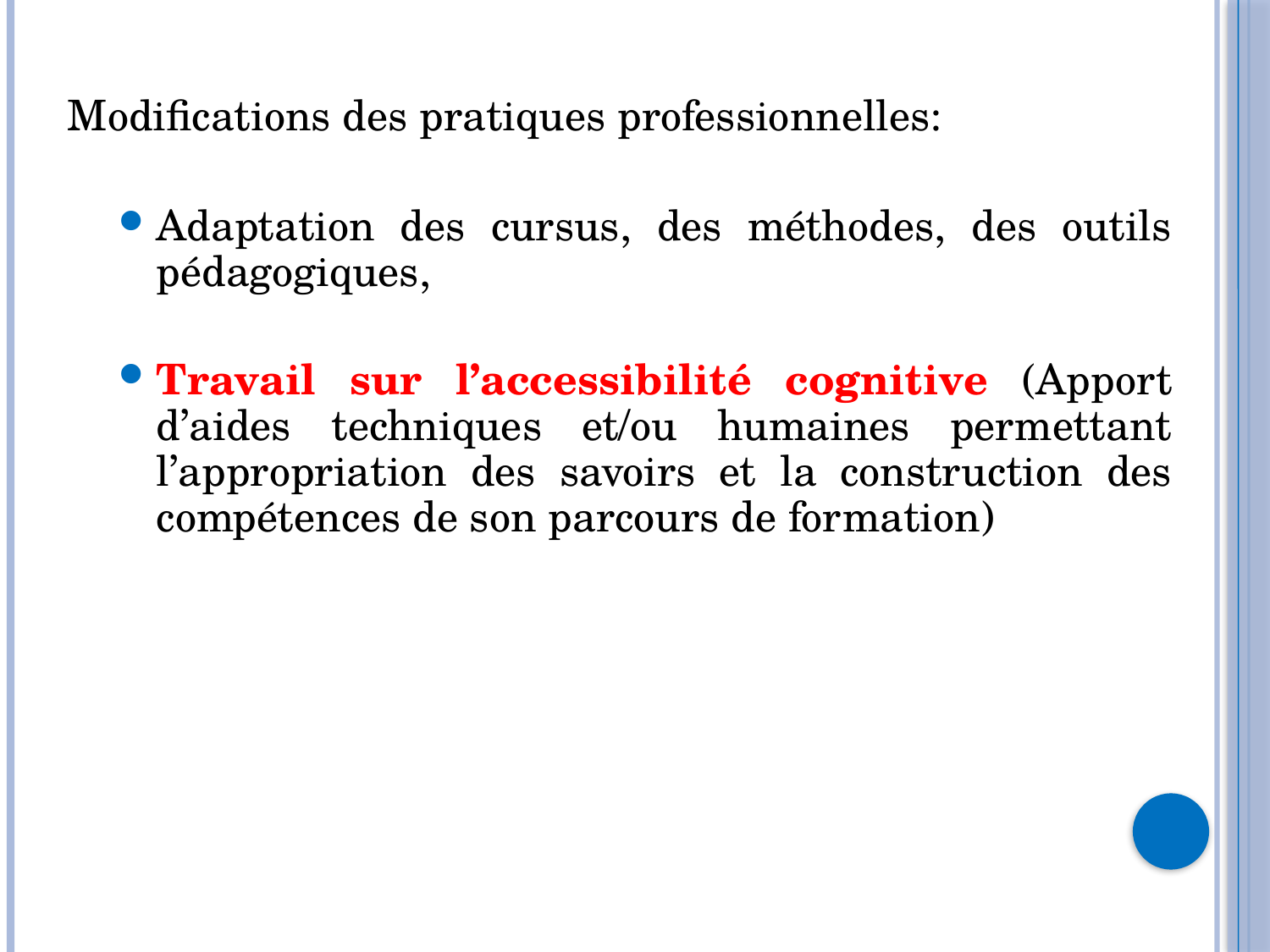

Modifications des pratiques professionnelles:

Adaptation des cursus, des méthodes, des outils pédagogiques,

Travail sur l’accessibilité cognitive (Apport d’aides techniques et/ou humaines permettant l’appropriation des savoirs et la construction des compétences de son parcours de formation)